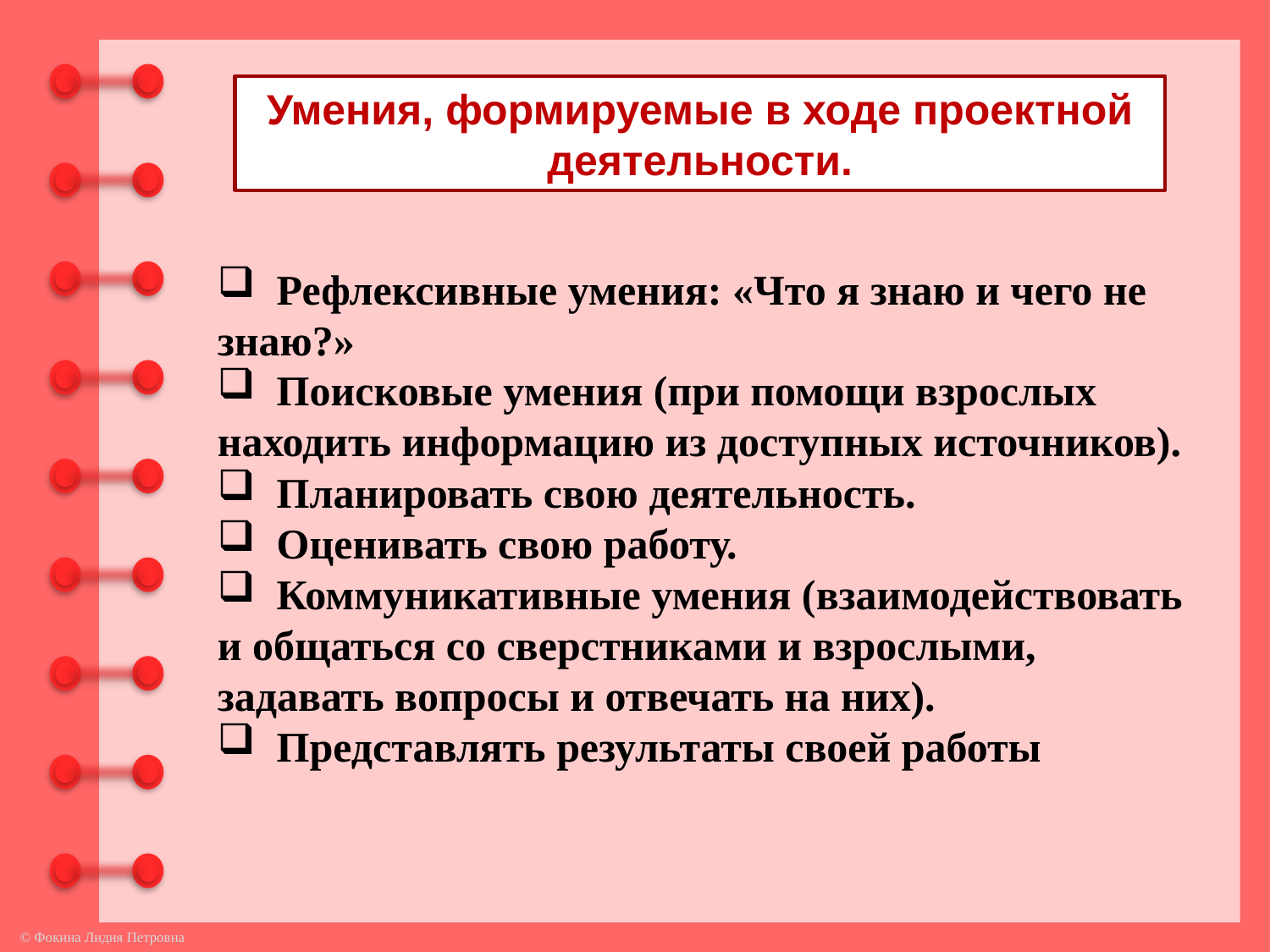

Умения, формируемые в ходе проектной деятельности.
  Рефлексивные умения: «Что я знаю и чего не знаю?»
  Поисковые умения (при помощи взрослых находить информацию из доступных источников).
  Планировать свою деятельность.
  Оценивать свою работу.
  Коммуникативные умения (взаимодействовать и общаться со сверстниками и взрослыми, задавать вопросы и отвечать на них).
  Представлять результаты своей работы